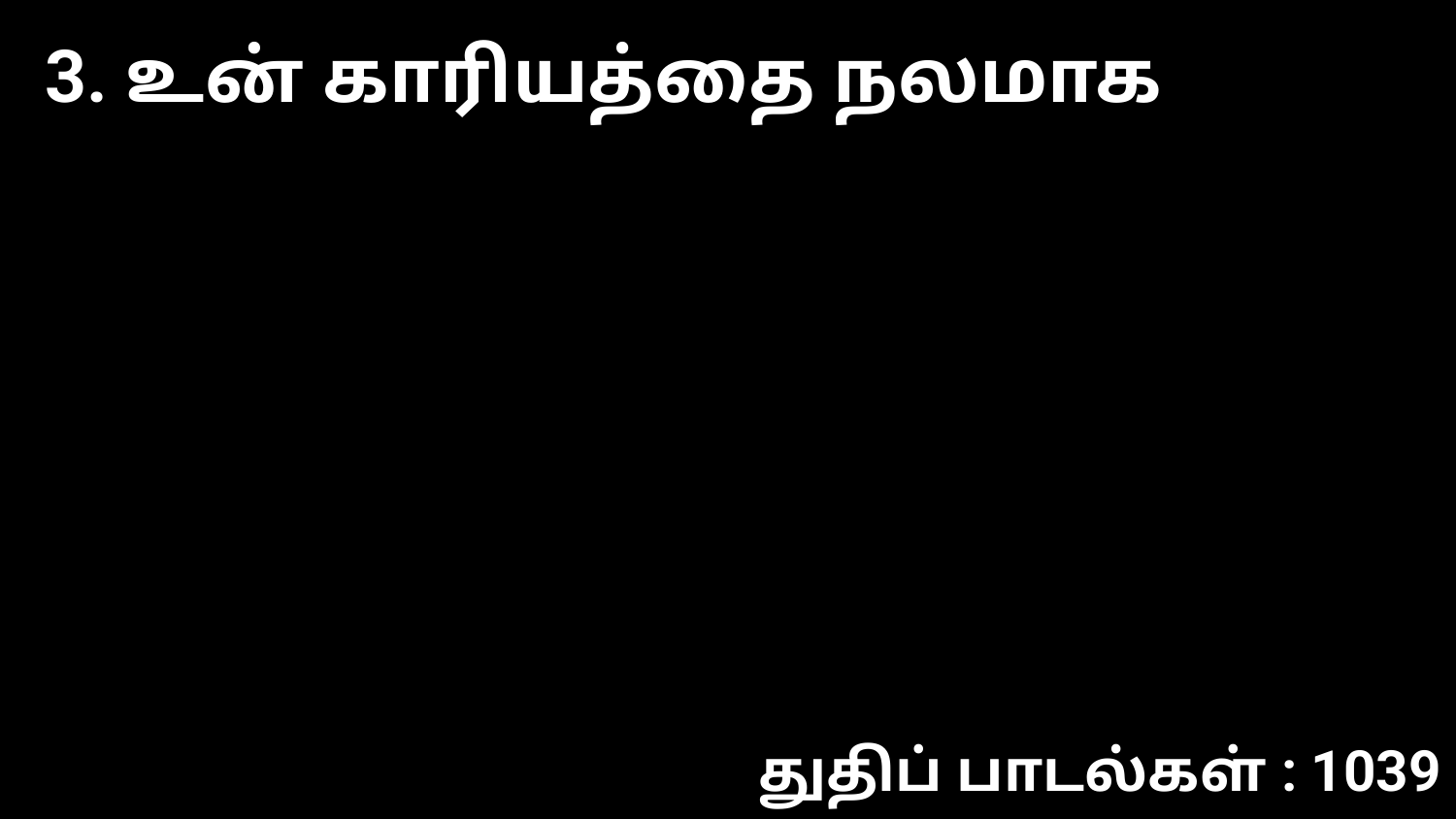

3. உன் காரியத்தை நலமாக
துதிப் பாடல்கள் : 1039